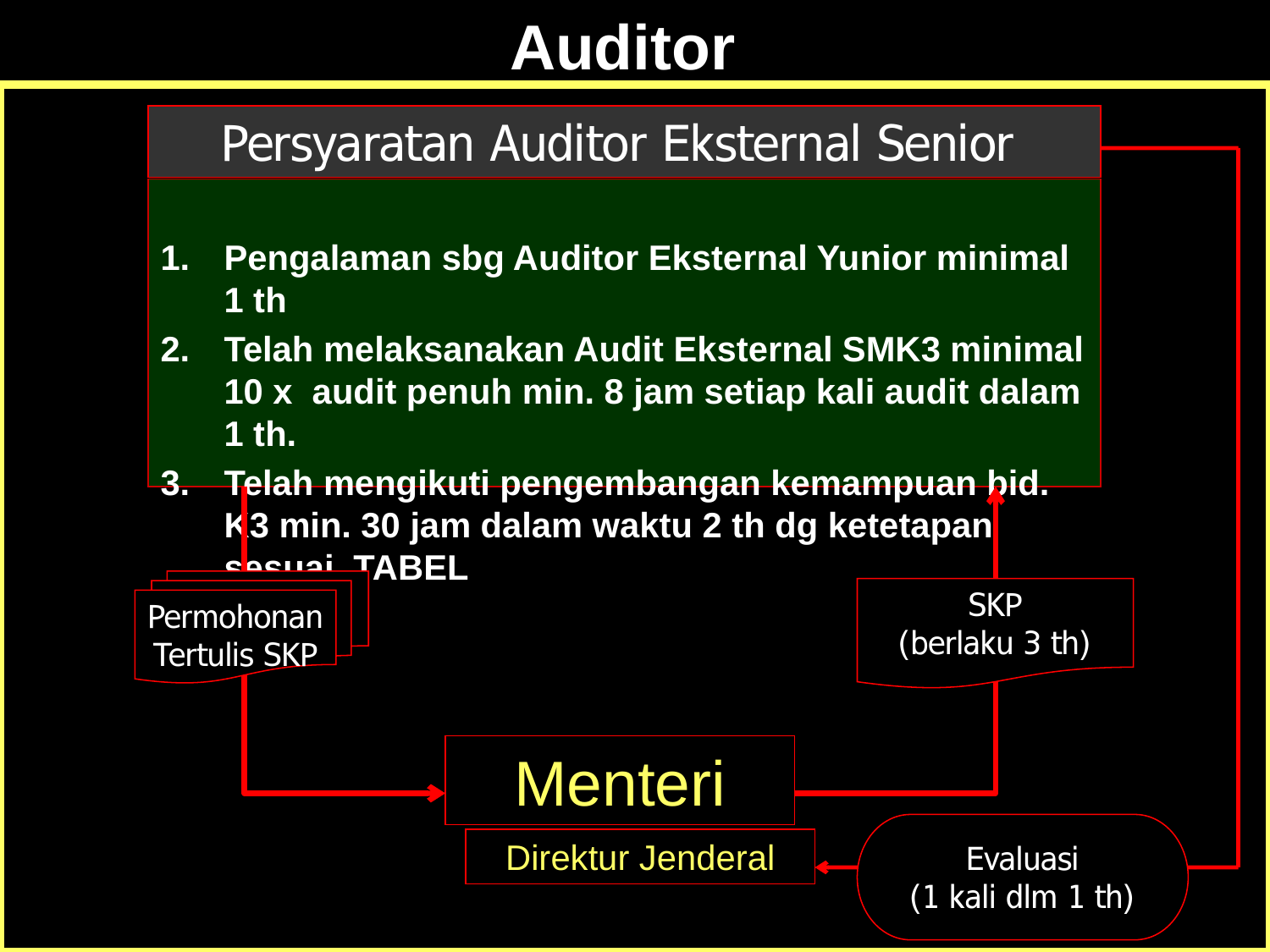

Auditor

Persyaratan Auditor Eksternal Senior

Pengalaman sbg Auditor Eksternal Yunior minimal 1 th
Telah melaksanakan Audit Eksternal SMK3 minimal 10 x  audit penuh min. 8 jam setiap kali audit dalam 1 th.
Telah mengikuti pengembangan kemampuan bid. K3 min. 30 jam dalam waktu 2 th dg ketetapan  sesuai  TABEL

Permohonan
Tertulis SKP
SKP
(berlaku 3 th)
Menteri
Evaluasi
(1 kali dlm 1 th)
Direktur Jenderal